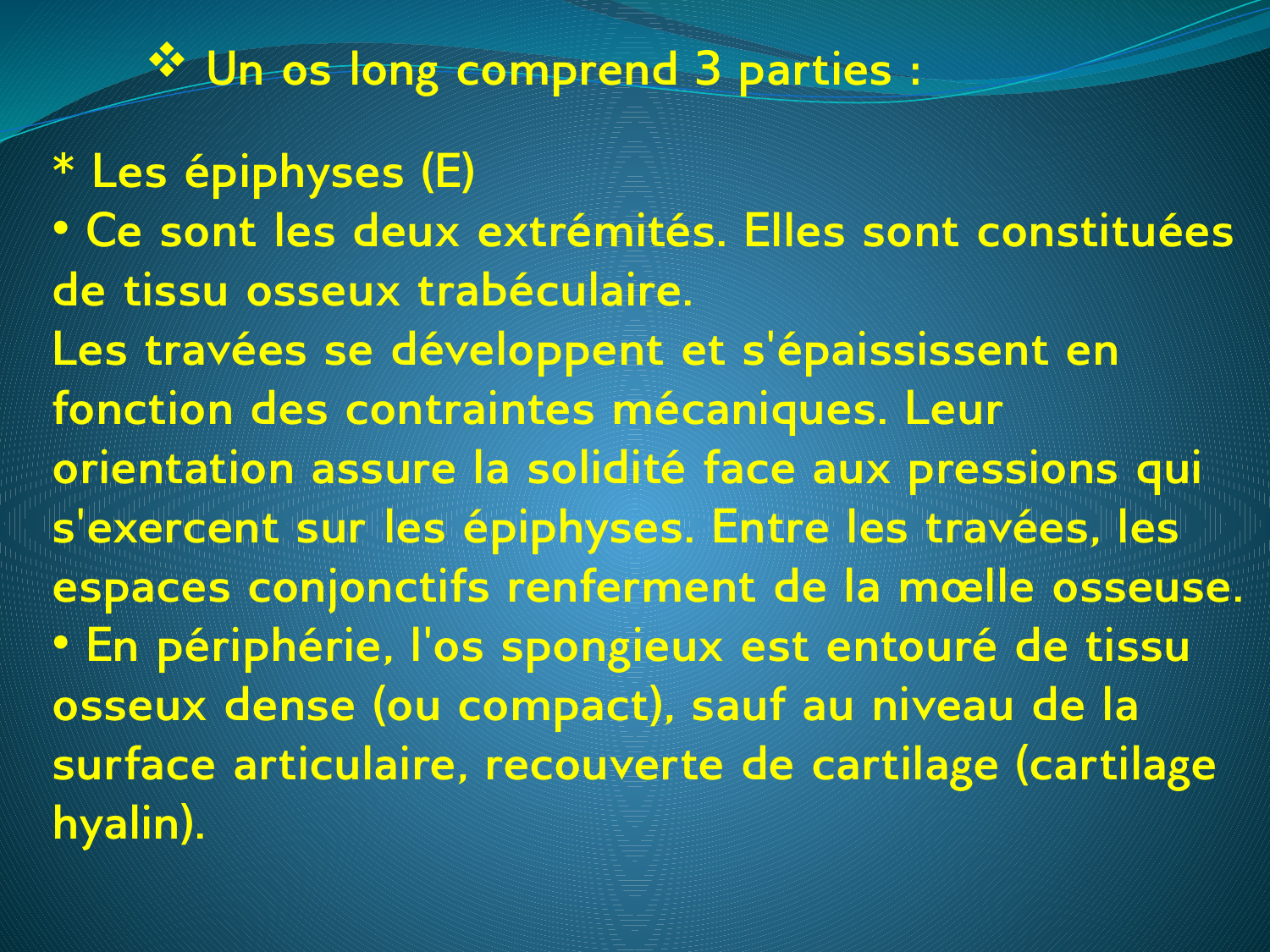

Un os long comprend 3 parties :
* Les épiphyses (E)
 Ce sont les deux extrémités. Elles sont constituées de tissu osseux trabéculaire.
Les travées se développent et s'épaississent en fonction des contraintes mécaniques. Leur orientation assure la solidité face aux pressions qui s'exercent sur les épiphyses. Entre les travées, les espaces conjonctifs renferment de la moelle osseuse.
 En périphérie, l'os spongieux est entouré de tissu osseux dense (ou compact), sauf au niveau de la surface articulaire, recouverte de cartilage (cartilage hyalin).